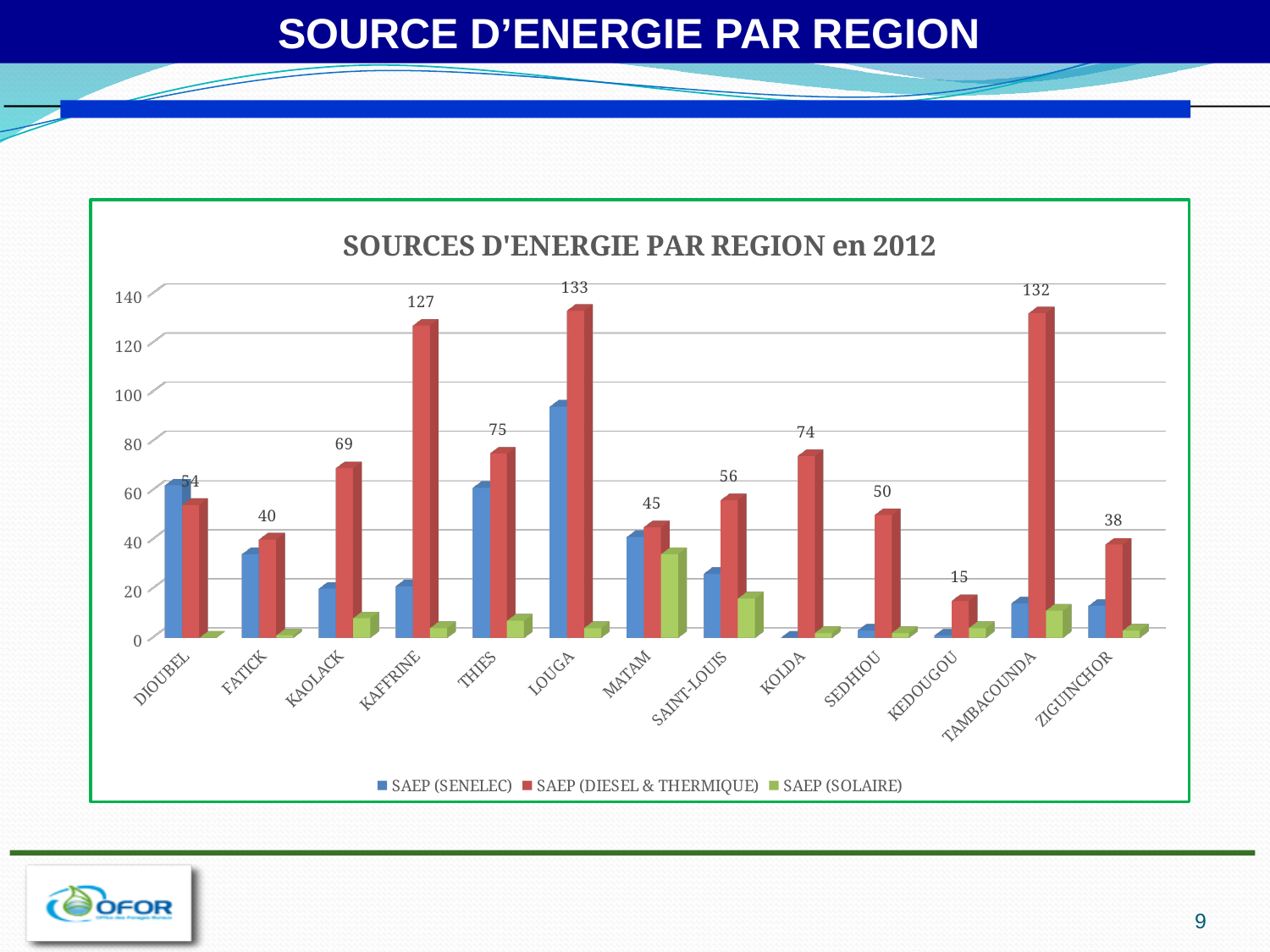

SOURCE D’ENERGIE PAR REGION

[unsupported chart]

9